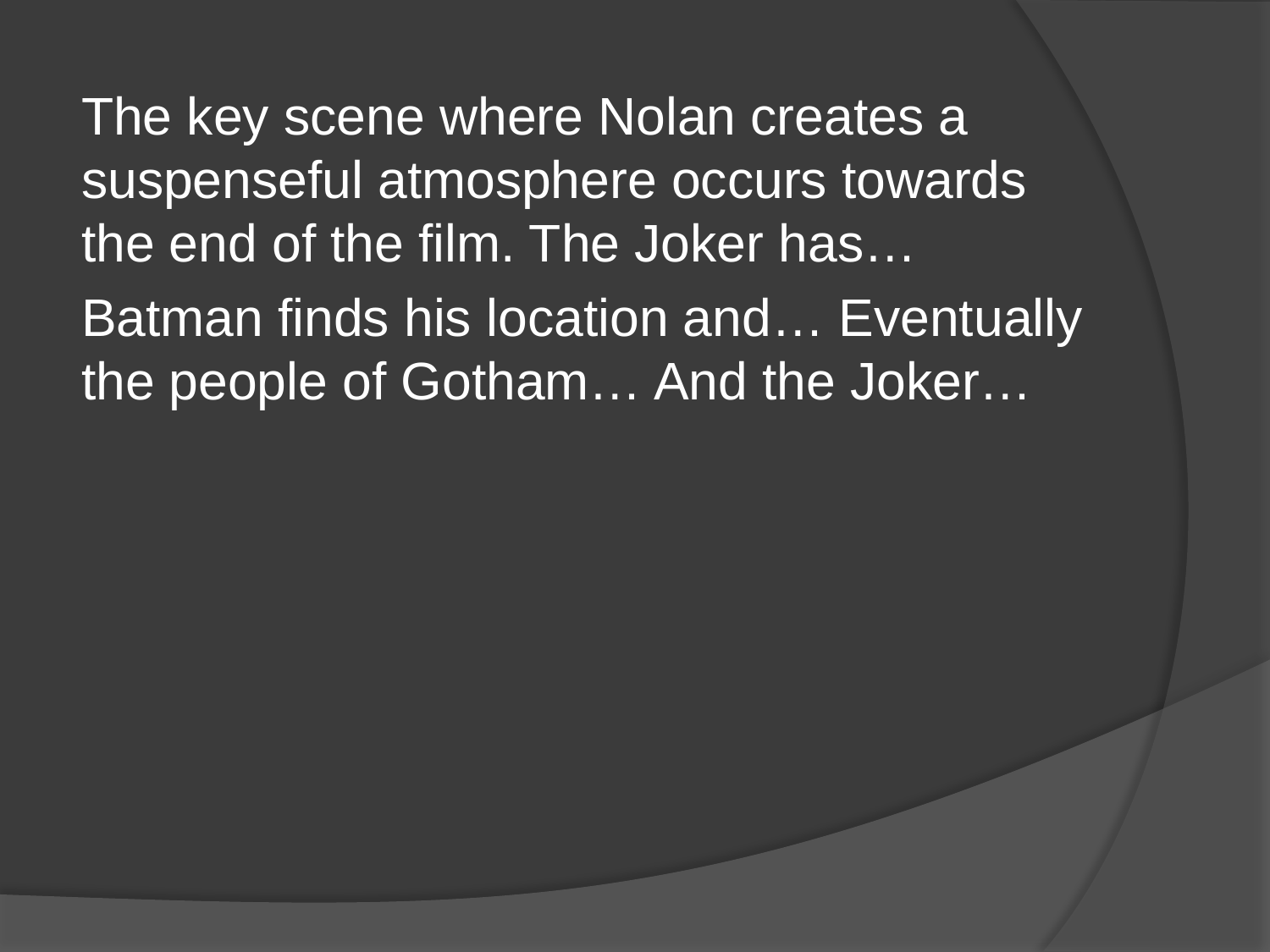

The key scene where Nolan creates a suspenseful atmosphere occurs towards the end of the film. The Joker has…
Batman finds his location and… Eventually the people of Gotham… And the Joker…